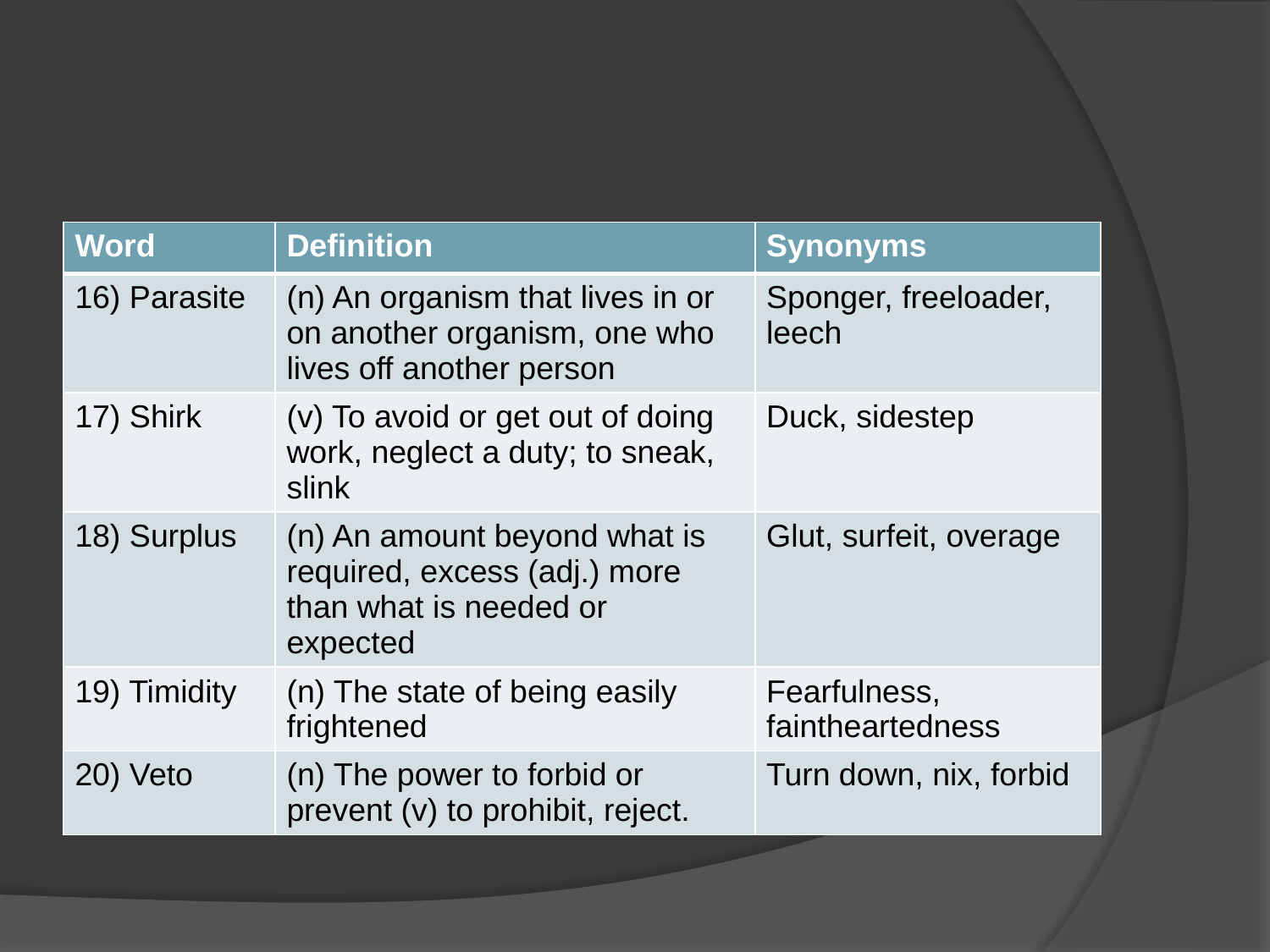

#
| Word | Definition | Synonyms |
| --- | --- | --- |
| 16) Parasite | (n) An organism that lives in or on another organism, one who lives off another person | Sponger, freeloader, leech |
| 17) Shirk | (v) To avoid or get out of doing work, neglect a duty; to sneak, slink | Duck, sidestep |
| 18) Surplus | (n) An amount beyond what is required, excess (adj.) more than what is needed or expected | Glut, surfeit, overage |
| 19) Timidity | (n) The state of being easily frightened | Fearfulness, faintheartedness |
| 20) Veto | (n) The power to forbid or prevent (v) to prohibit, reject. | Turn down, nix, forbid |